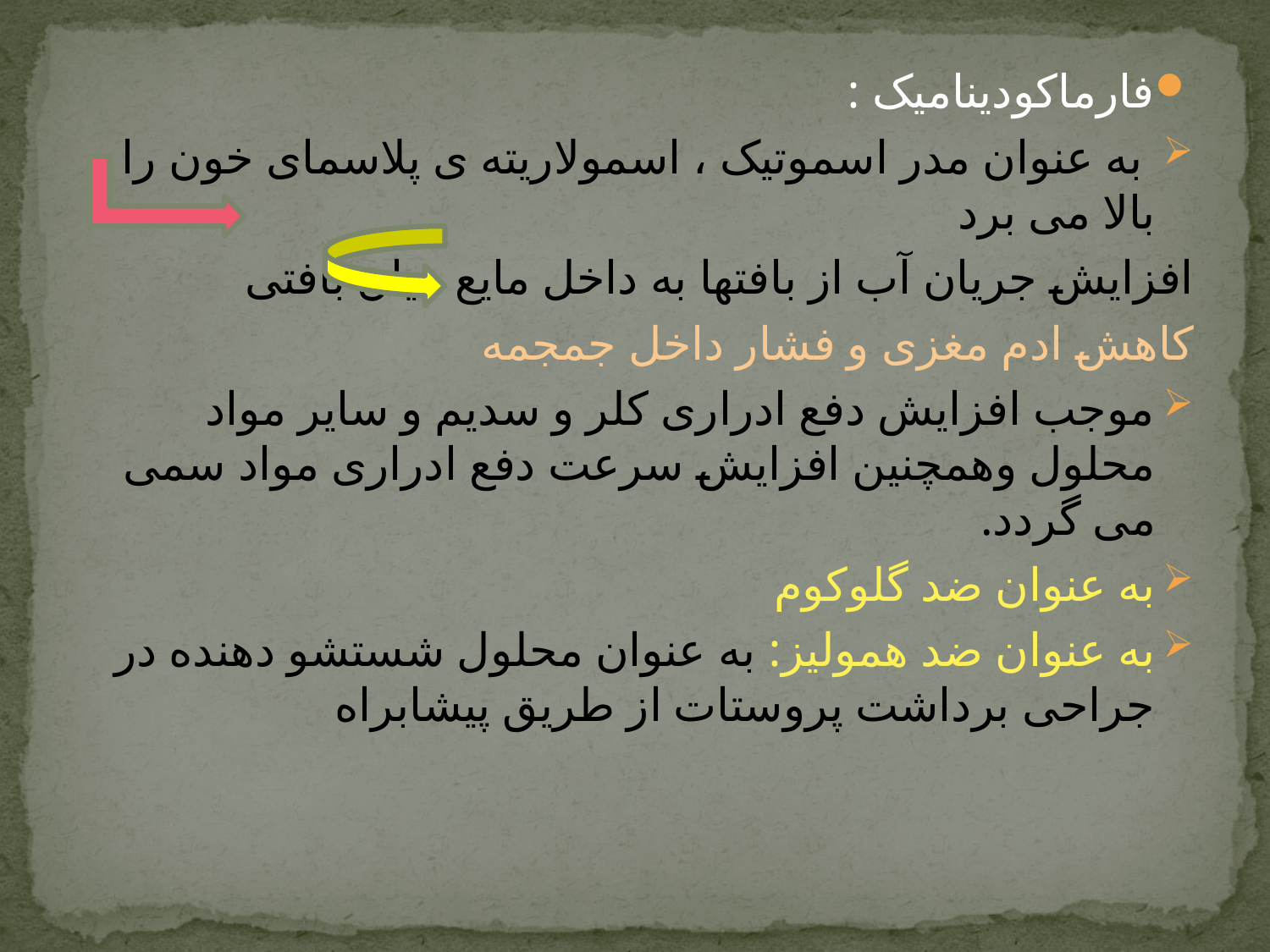

فارماکودینامیک :
 به عنوان مدر اسموتیک ، اسمولاریته ی پلاسمای خون را بالا می برد
افزایش جریان آب از بافتها به داخل مایع میان بافتی
کاهش ادم مغزی و فشار داخل جمجمه
موجب افزایش دفع ادراری کلر و سدیم و سایر مواد محلول وهمچنین افزایش سرعت دفع ادراری مواد سمی می گردد.
به عنوان ضد گلوکوم
به عنوان ضد همولیز: به عنوان محلول شستشو دهنده در جراحی برداشت پروستات از طریق پیشابراه